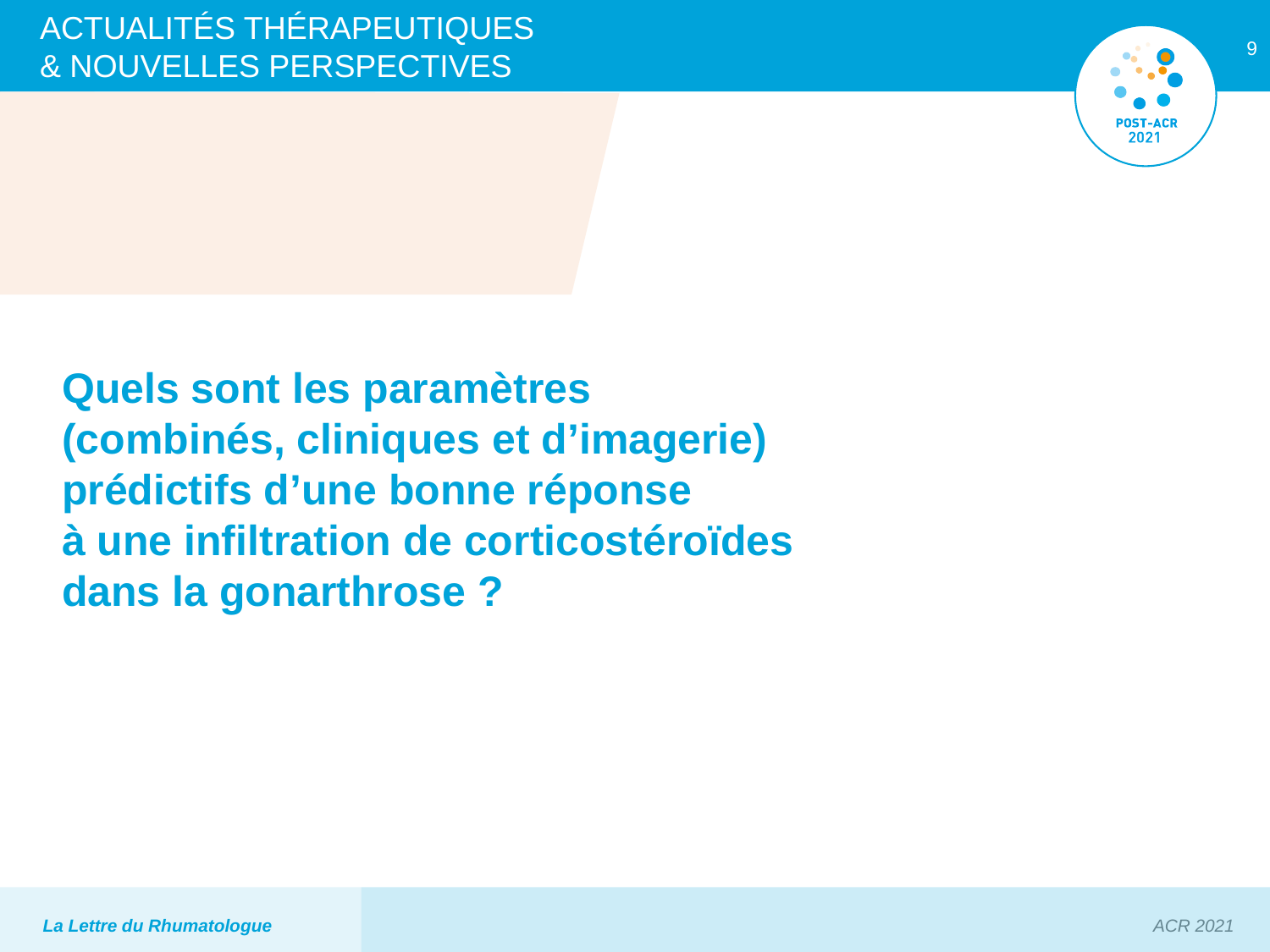

Quels sont les paramètres
(combinés, cliniques et d’imagerie)
prédictifs d’une bonne réponse
à une infiltration de corticostéroïdes
dans la gonarthrose ?